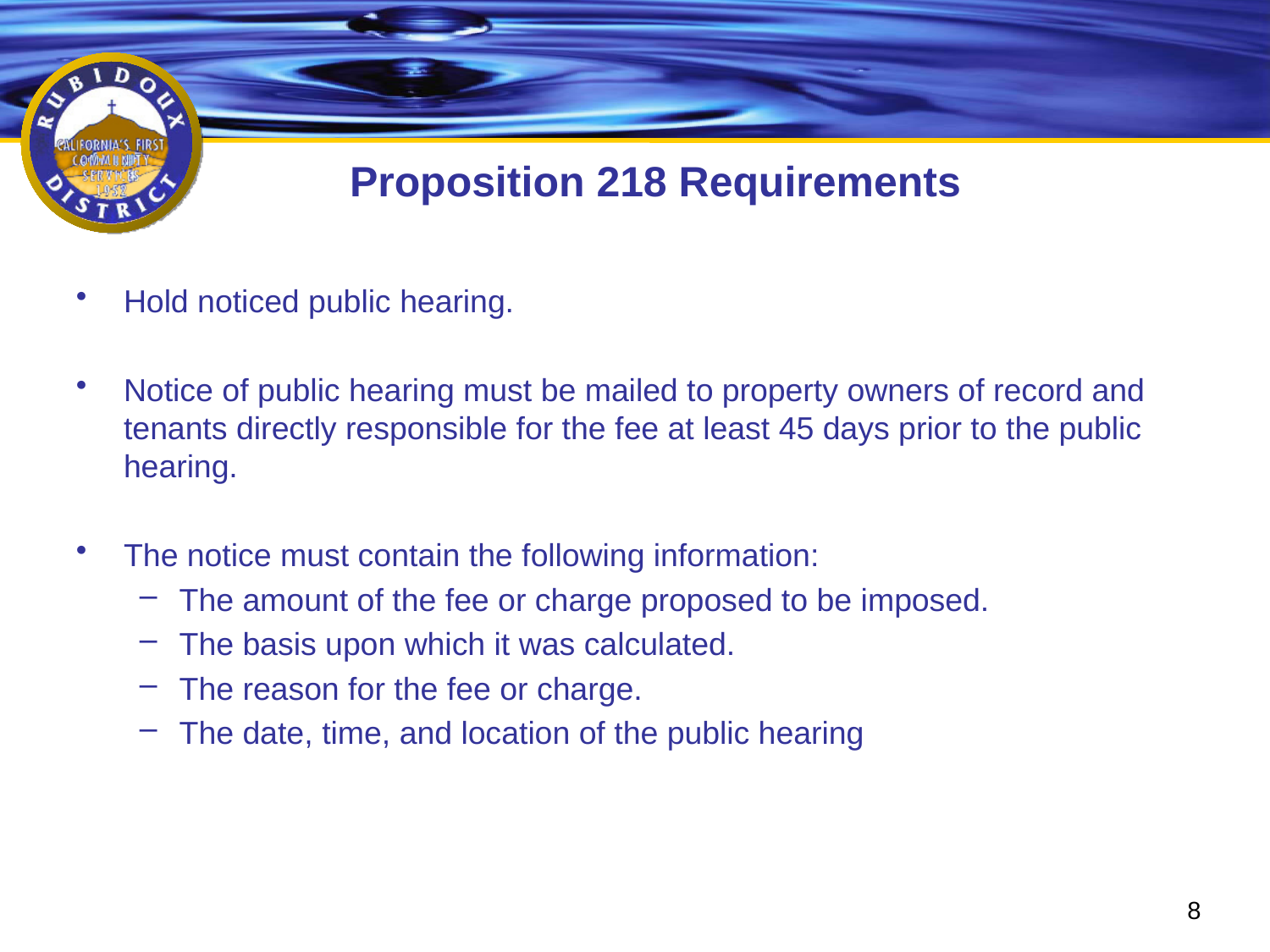

# Proposition 218 Requirements
Hold noticed public hearing.

Notice of public hearing must be mailed to property owners of record and tenants directly responsible for the fee at least 45 days prior to the public hearing.

The notice must contain the following information:
The amount of the fee or charge proposed to be imposed.
The basis upon which it was calculated.
The reason for the fee or charge.
The date, time, and location of the public hearing

8